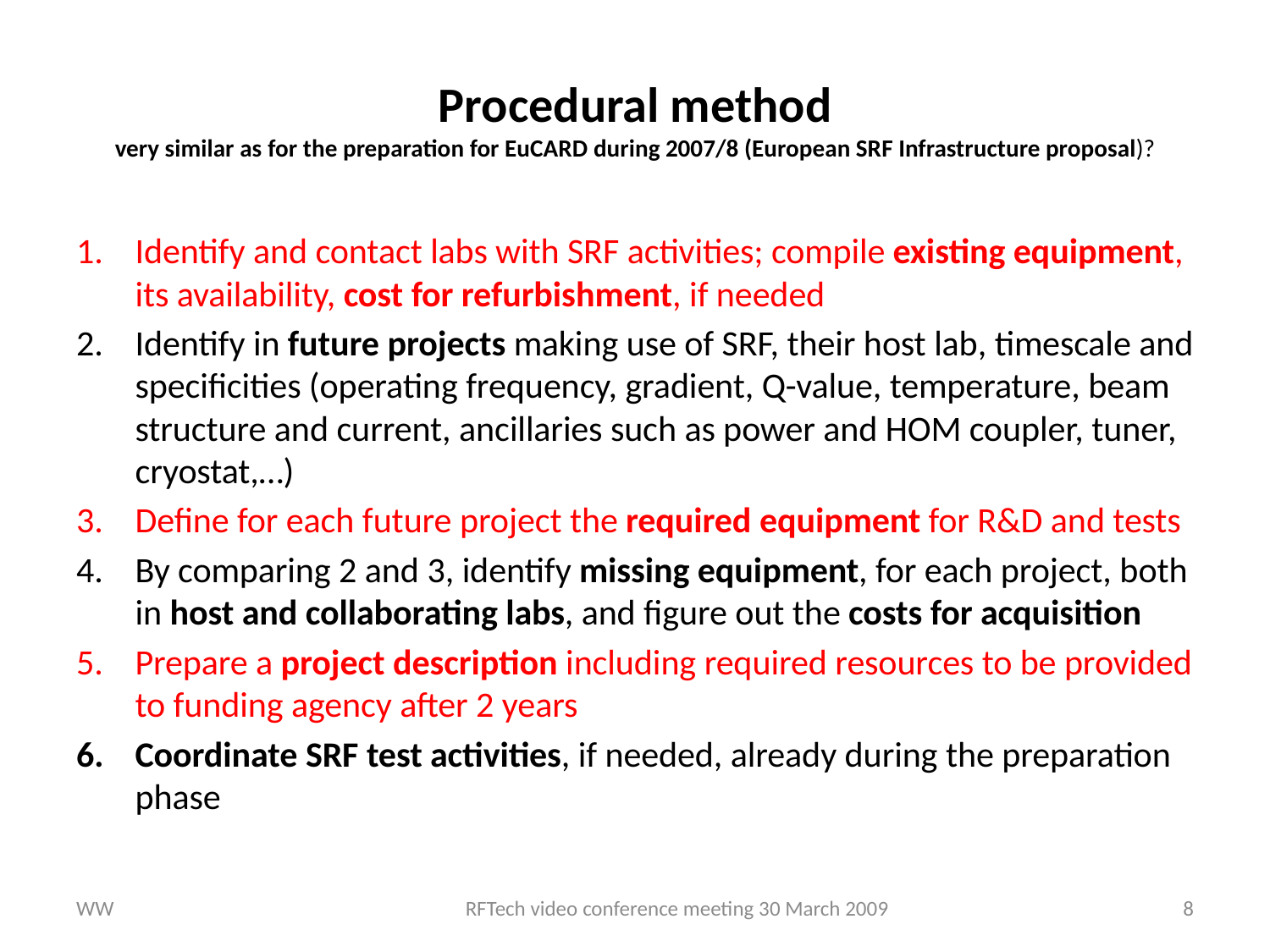

# Procedural method very similar as for the preparation for EuCARD during 2007/8 (European SRF Infrastructure proposal)?
Identify and contact labs with SRF activities; compile existing equipment, its availability, cost for refurbishment, if needed
Identify in future projects making use of SRF, their host lab, timescale and specificities (operating frequency, gradient, Q-value, temperature, beam structure and current, ancillaries such as power and HOM coupler, tuner, cryostat,…)
Define for each future project the required equipment for R&D and tests
By comparing 2 and 3, identify missing equipment, for each project, both in host and collaborating labs, and figure out the costs for acquisition
Prepare a project description including required resources to be provided to funding agency after 2 years
Coordinate SRF test activities, if needed, already during the preparation phase
WW
RFTech video conference meeting 30 March 2009
8